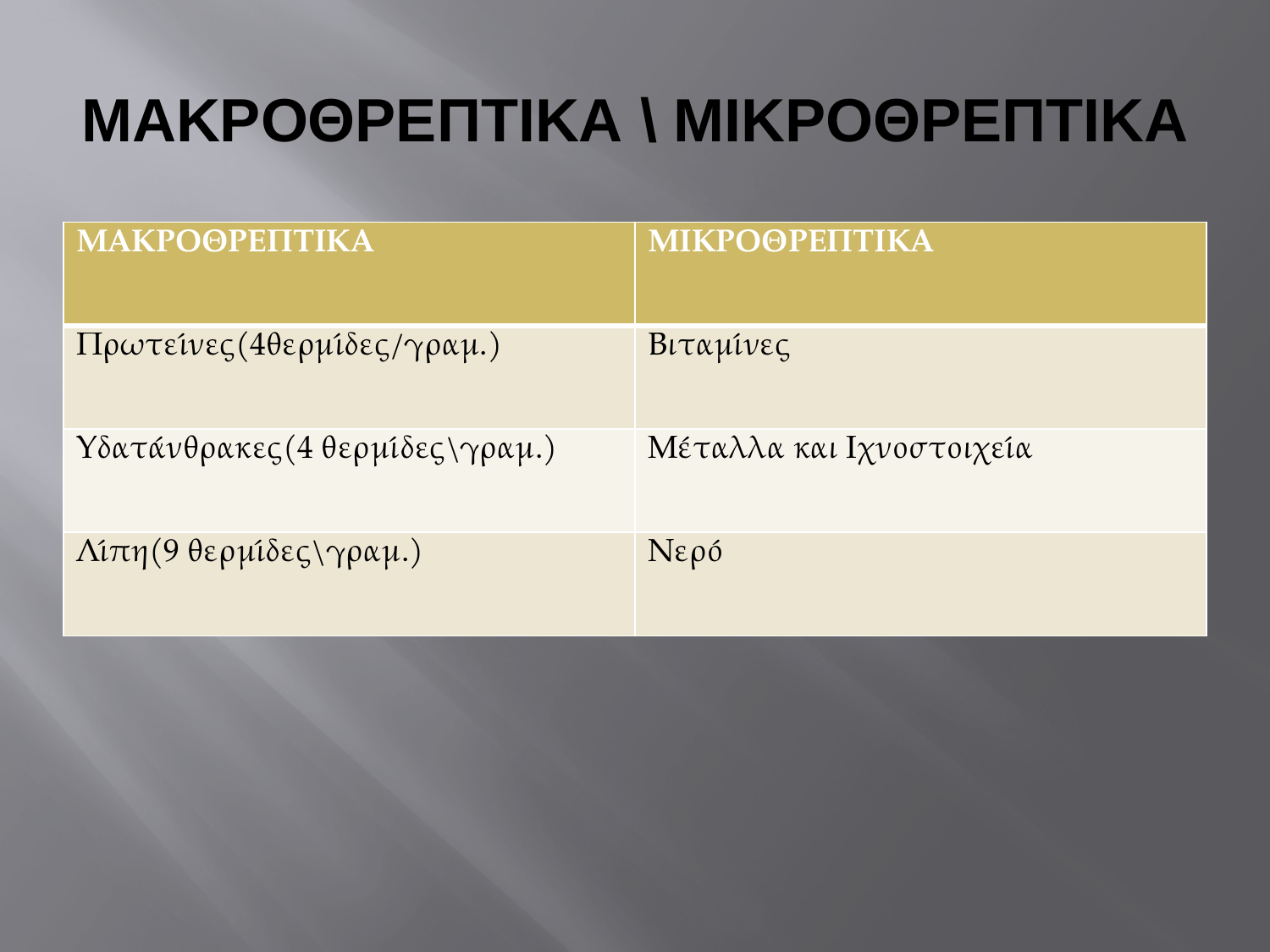

# ΜΑΚΡΟΘΡΕΠΤΙΚΑ \ ΜΙΚΡΟΘΡΕΠΤΙΚΑ
| ΜΑΚΡΟΘΡΕΠΤΙΚΑ | ΜΙΚΡΟΘΡΕΠΤΙΚΑ |
| --- | --- |
| Πρωτείνες(4θερμίδες/γραμ.) | Βιταμίνες |
| Υδατάνθρακες(4 θερμίδες\γραμ.) | Μέταλλα και Ιχνοστοιχεία |
| Λίπη(9 θερμίδες\γραμ.) | Νερό |